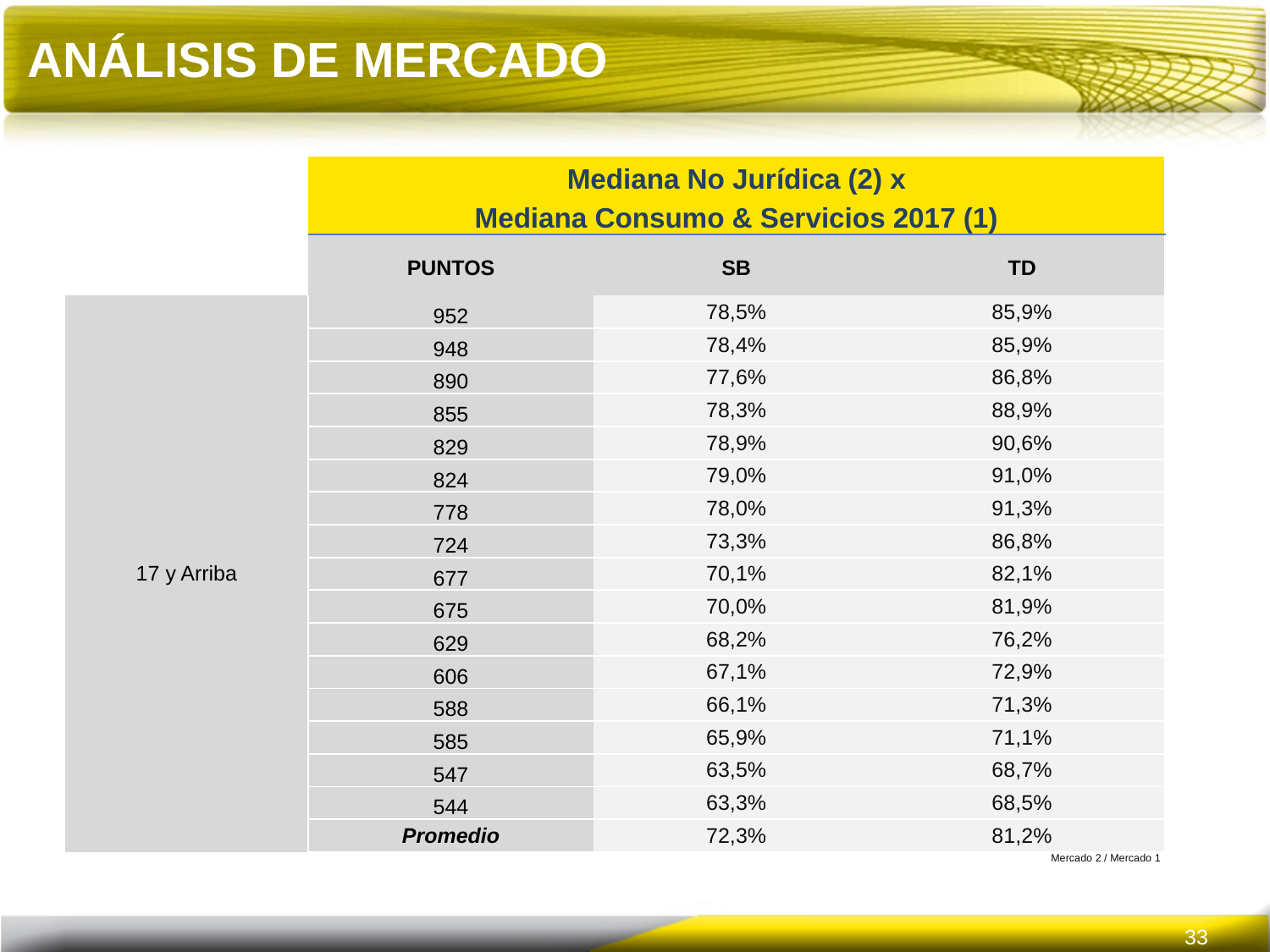

# Análisis de Mercado
|  | Mediana No Jurídica (2) x Mediana Consumo & Servicios 2017 (1) |  |  |
| --- | --- | --- | --- |
|  | PUNTOS | SB | TD |
| 17 y Arriba | 952 | 78,5% | 85,9% |
|  | 948 | 78,4% | 85,9% |
|  | 890 | 77,6% | 86,8% |
|  | 855 | 78,3% | 88,9% |
|  | 829 | 78,9% | 90,6% |
|  | 824 | 79,0% | 91,0% |
|  | 778 | 78,0% | 91,3% |
|  | 724 | 73,3% | 86,8% |
|  | 677 | 70,1% | 82,1% |
|  | 675 | 70,0% | 81,9% |
|  | 629 | 68,2% | 76,2% |
|  | 606 | 67,1% | 72,9% |
|  | 588 | 66,1% | 71,3% |
|  | 585 | 65,9% | 71,1% |
|  | 547 | 63,5% | 68,7% |
|  | 544 | 63,3% | 68,5% |
|  | Promedio | 72,3% | 81,2% |
| Mercado 2 / Mercado 1 |  |  |  |